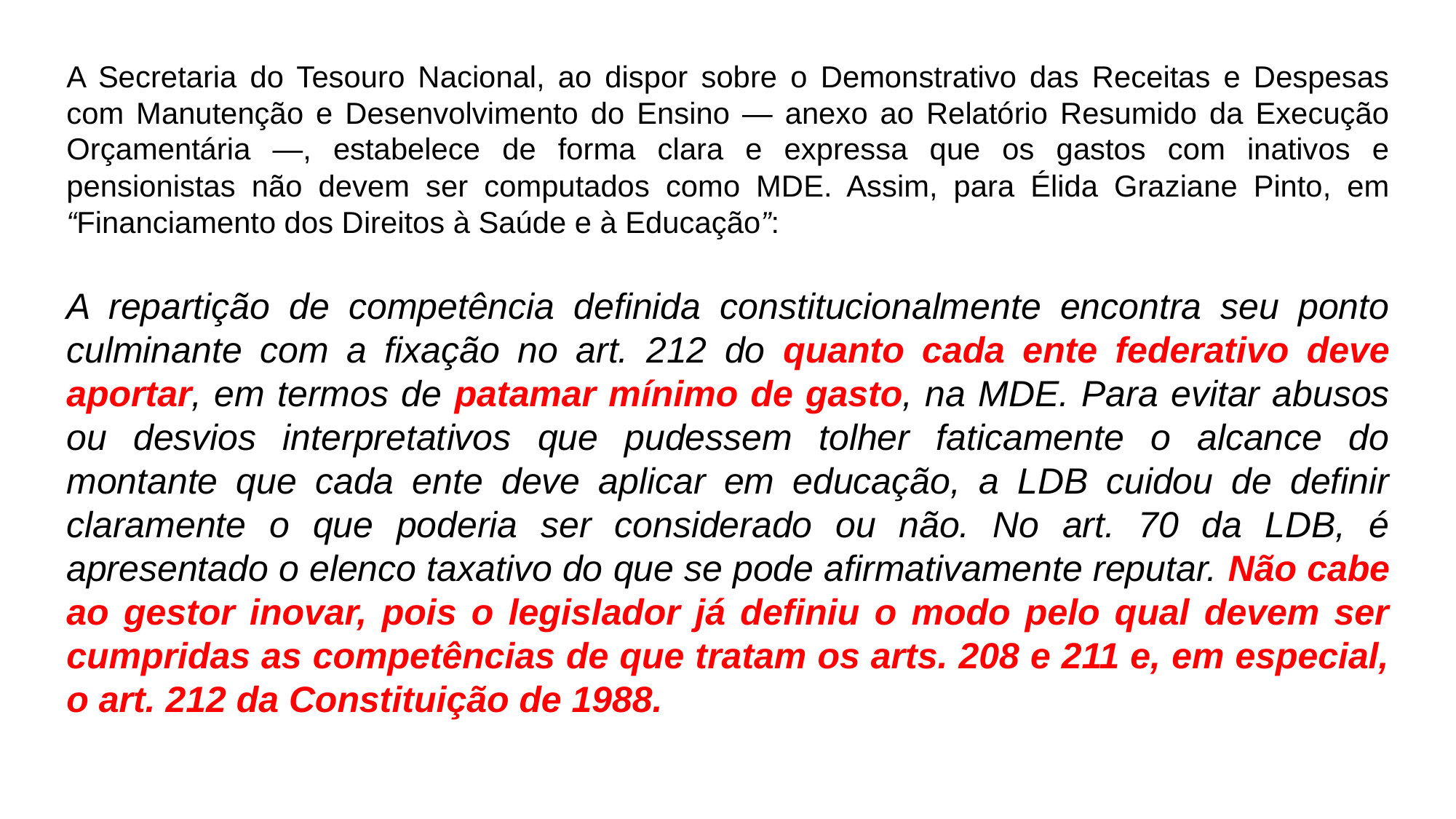

A Secretaria do Tesouro Nacional, ao dispor sobre o Demonstrativo das Receitas e Despesas com Manutenção e Desenvolvimento do Ensino — anexo ao Relatório Resumido da Execução Orçamentária —, estabelece de forma clara e expressa que os gastos com inativos e pensionistas não devem ser computados como MDE. Assim, para Élida Graziane Pinto, em “Financiamento dos Direitos à Saúde e à Educação”:

A repartição de competência definida constitucionalmente encontra seu ponto culminante com a fixação no art. 212 do quanto cada ente federativo deve aportar, em termos de patamar mínimo de gasto, na MDE. Para evitar abusos ou desvios interpretativos que pudessem tolher faticamente o alcance do montante que cada ente deve aplicar em educação, a LDB cuidou de definir claramente o que poderia ser considerado ou não. No art. 70 da LDB, é apresentado o elenco taxativo do que se pode afirmativamente reputar. Não cabe ao gestor inovar, pois o legislador já definiu o modo pelo qual devem ser cumpridas as competências de que tratam os arts. 208 e 211 e, em especial, o art. 212 da Constituição de 1988.